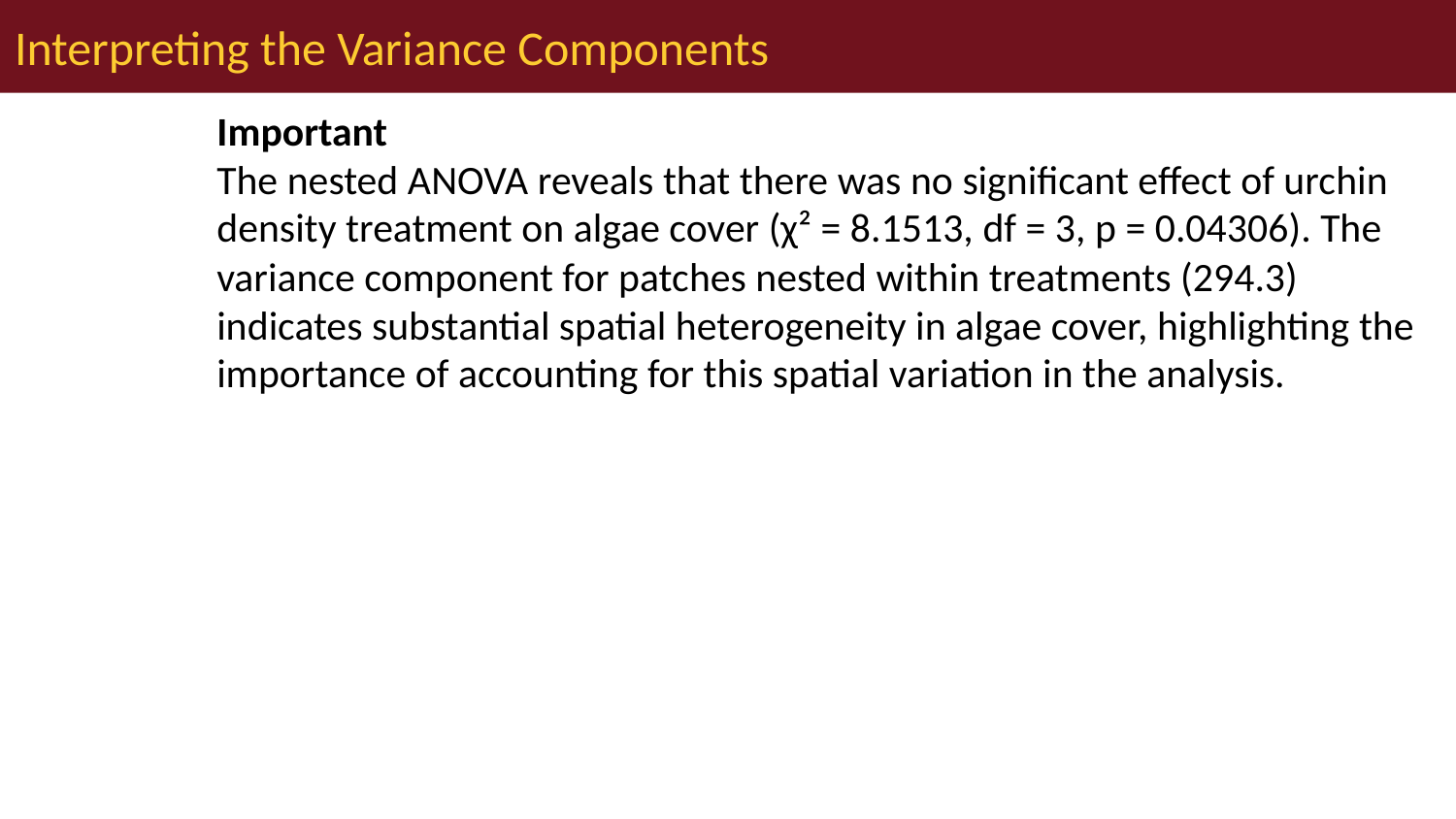

# Interpreting the Variance Components
Important
The nested ANOVA reveals that there was no significant effect of urchin density treatment on algae cover (χ² = 8.1513, df = 3, p = 0.04306). The variance component for patches nested within treatments (294.3) indicates substantial spatial heterogeneity in algae cover, highlighting the importance of accounting for this spatial variation in the analysis.